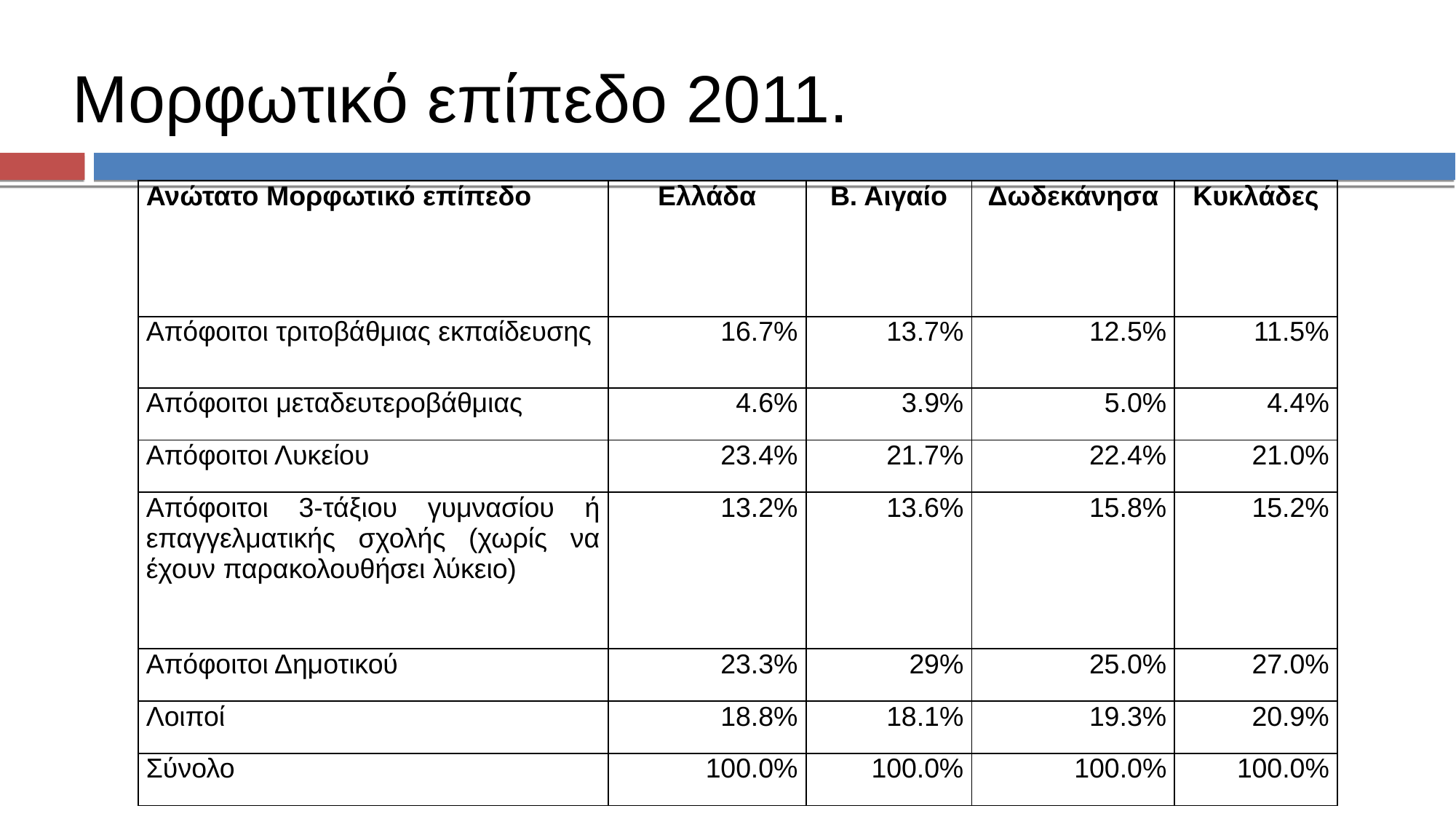

Μορφωτικό επίπεδο 2011.
| Ανώτατο Μορφωτικό επίπεδο | Ελλάδα | Β. Αιγαίο | Δωδεκάνησα | Κυκλάδες |
| --- | --- | --- | --- | --- |
| Απόφοιτοι τριτοβάθμιας εκπαίδευσης | 16.7% | 13.7% | 12.5% | 11.5% |
| Απόφοιτοι μεταδευτεροβάθμιας | 4.6% | 3.9% | 5.0% | 4.4% |
| Απόφοιτοι Λυκείου | 23.4% | 21.7% | 22.4% | 21.0% |
| Απόφοιτοι 3-τάξιου γυμνασίου ή επαγγελματικής σχολής (χωρίς να έχουν παρακολουθήσει λύκειο) | 13.2% | 13.6% | 15.8% | 15.2% |
| Απόφοιτοι Δημοτικού | 23.3% | 29% | 25.0% | 27.0% |
| Λοιποί | 18.8% | 18.1% | 19.3% | 20.9% |
| Σύνολο | 100.0% | 100.0% | 100.0% | 100.0% |